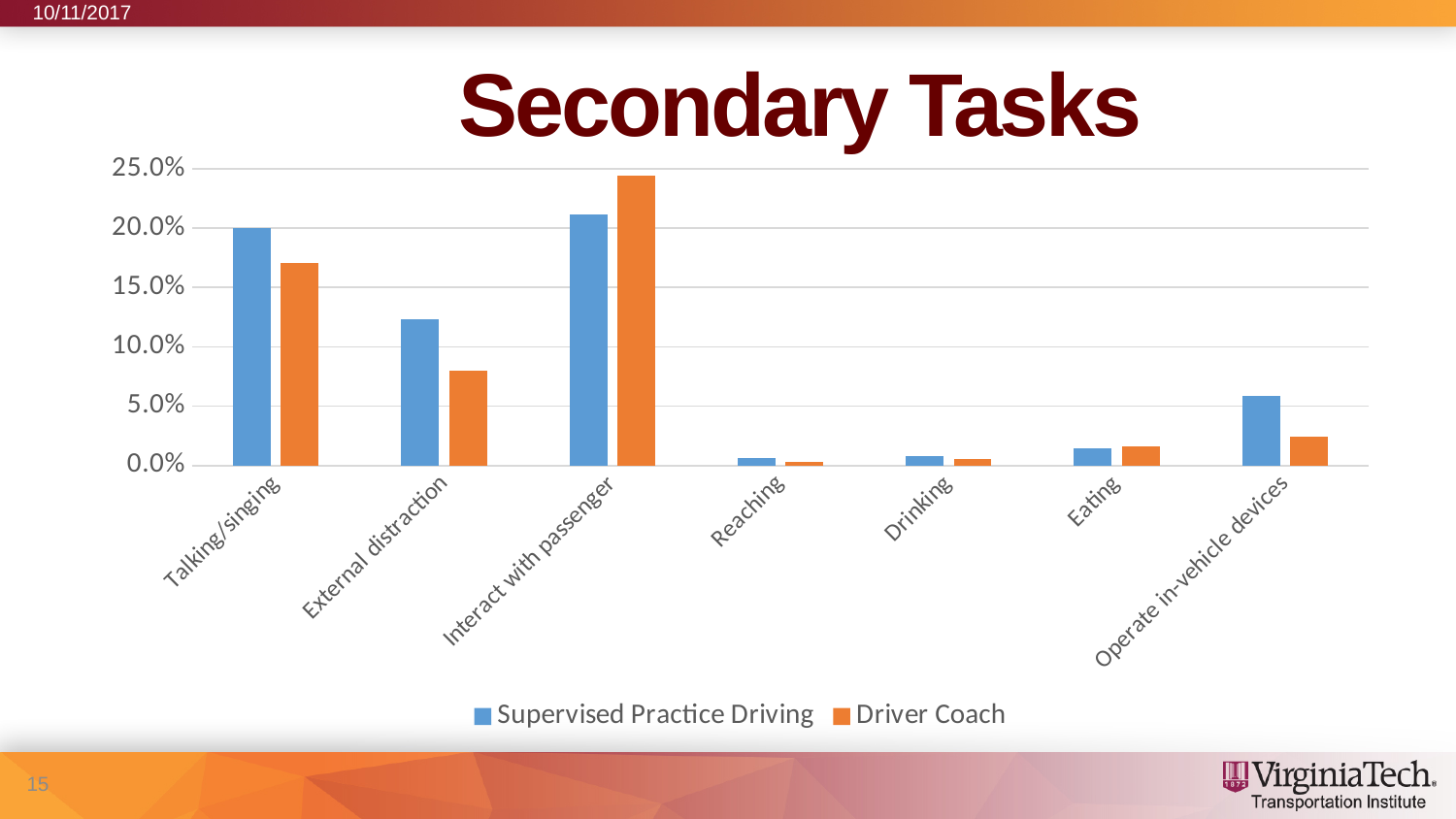

10/11/2017
# Secondary Tasks

### Chart

| Category |  |  |
|---|---|---|
| Talking/singing | 0.2 | 0.17032967032967034 |
| External distraction | 0.12358490566037736 | 0.07967032967032966 |
| Interact with passenger | 0.21132075471698114 | 0.2445054945054945 |
| Reaching | 0.006603773584905661 | 0.0027472527472527475 |
| Drinking | 0.007547169811320755 | 0.005494505494505495 |
| Eating | 0.014150943396226415 | 0.016483516483516484 |
| Operate in-vehicle devices | 0.05849056603773585 | 0.024725274725274724 |
15